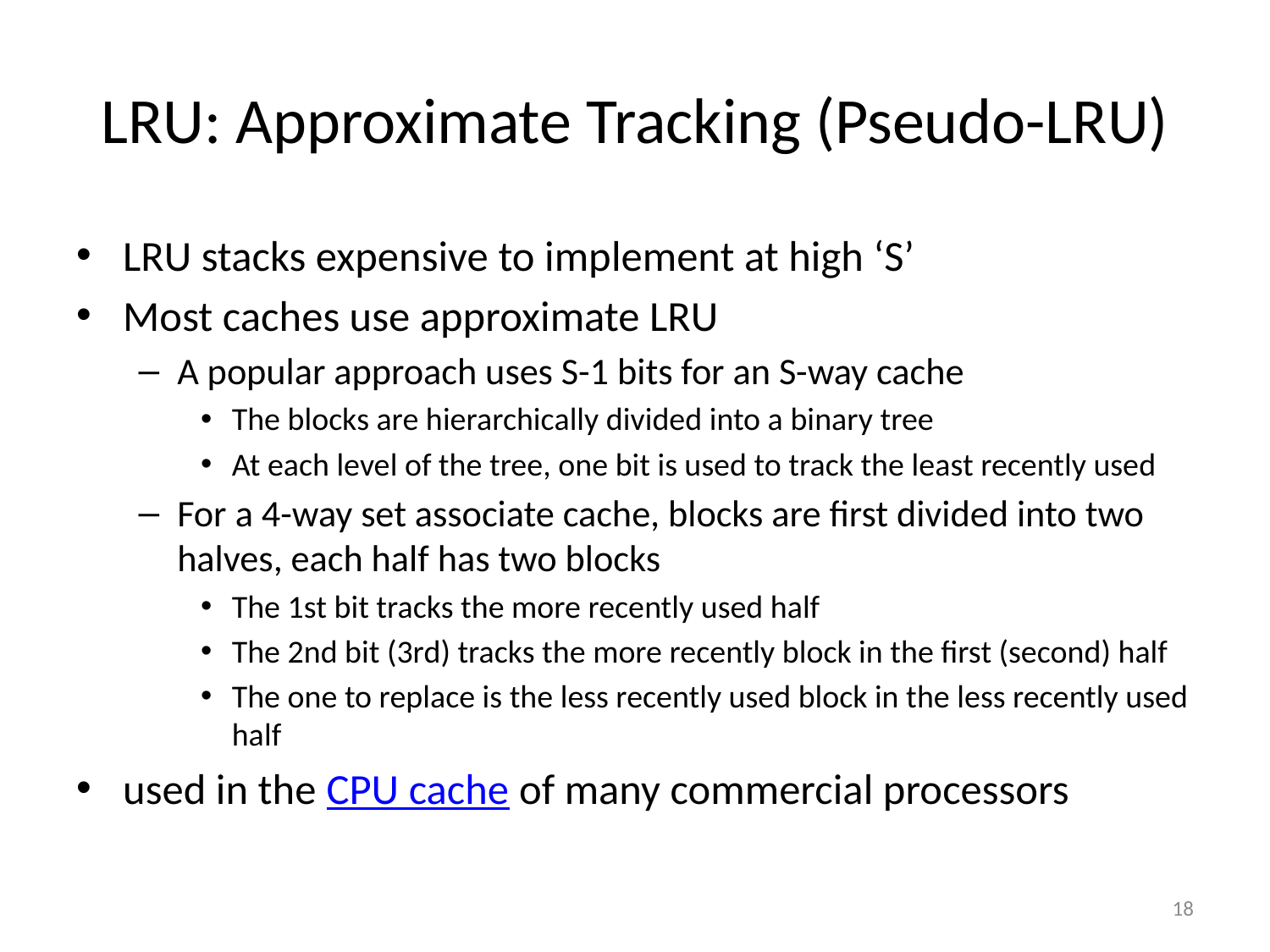

# LRU: Approximate Tracking (Pseudo-LRU)
LRU stacks expensive to implement at high ‘S’
Most caches use approximate LRU
A popular approach uses S-1 bits for an S-way cache
The blocks are hierarchically divided into a binary tree
At each level of the tree, one bit is used to track the least recently used
For a 4-way set associate cache, blocks are first divided into two halves, each half has two blocks
The 1st bit tracks the more recently used half
The 2nd bit (3rd) tracks the more recently block in the first (second) half
The one to replace is the less recently used block in the less recently used half
used in the CPU cache of many commercial processors
18